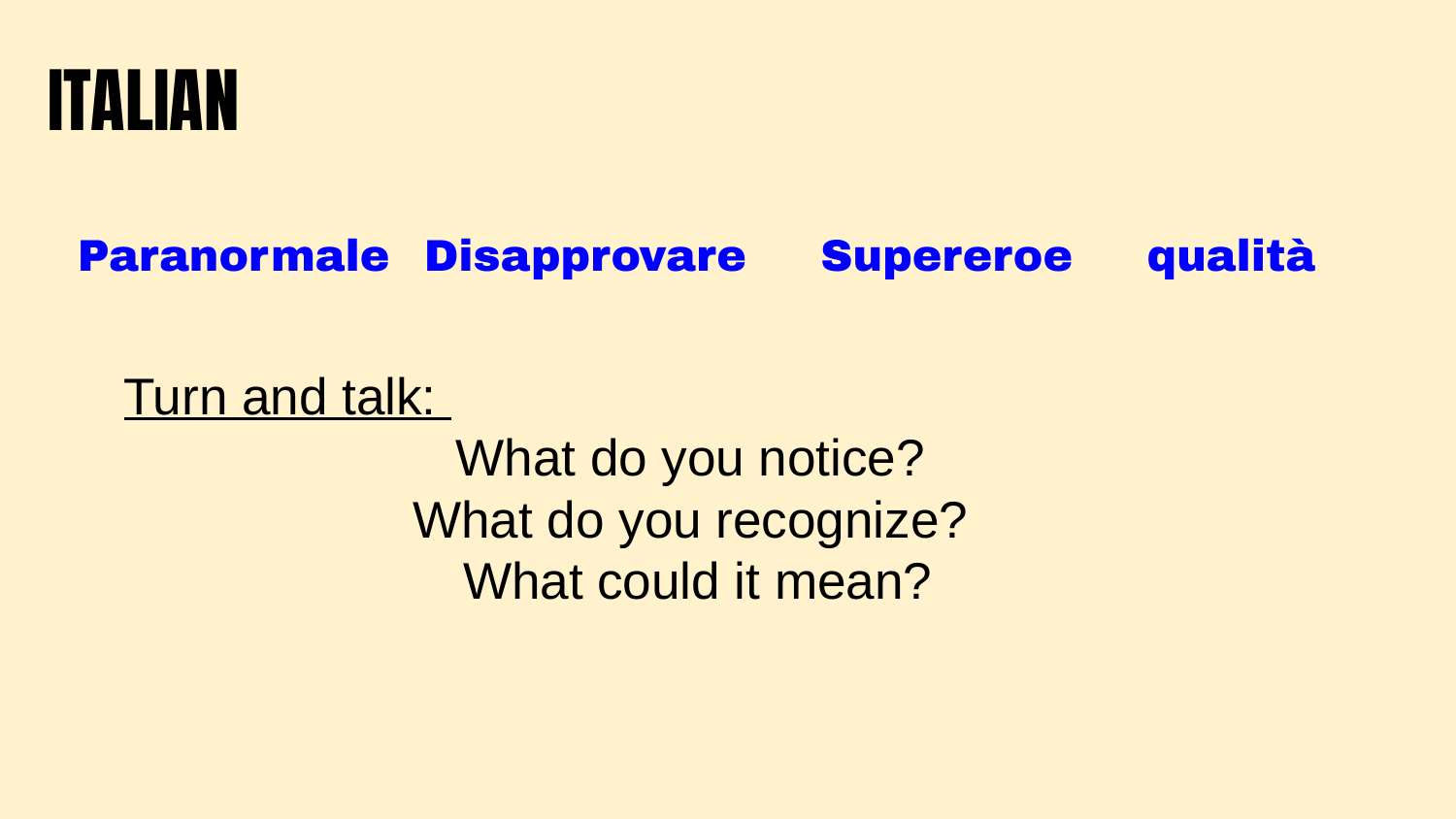

ITALIAN
Paranormale	Disapprovare     Supereroe     qualità

# Turn and talk:
What do you notice?
What do you recognize?
What could it mean?